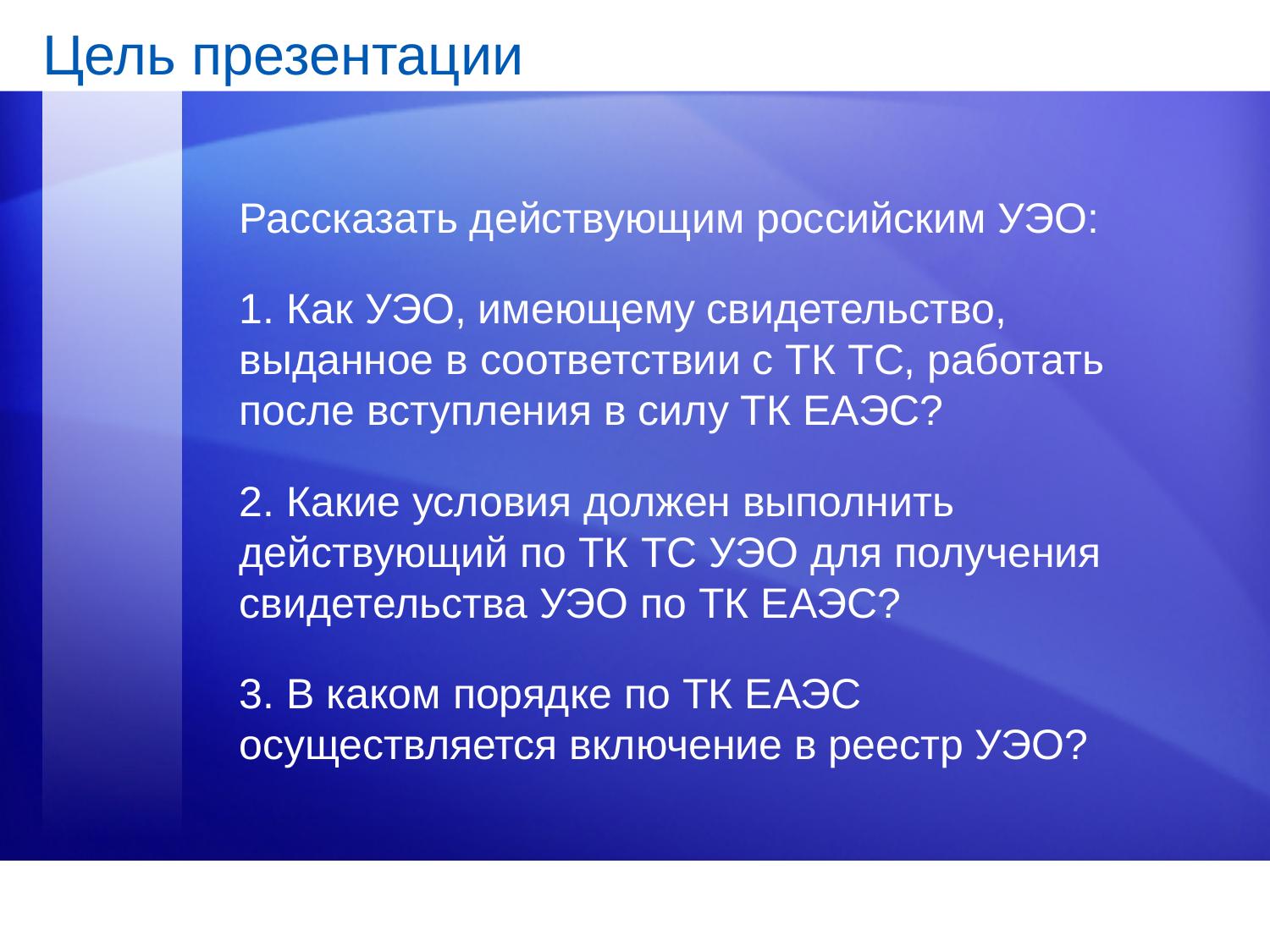

# Цель презентации

Рассказать действующим российским УЭО:
1. Как УЭО, имеющему свидетельство, выданное в соответствии с ТК ТС, работать после вступления в силу ТК ЕАЭС?
2. Какие условия должен выполнить действующий по ТК ТС УЭО для получения свидетельства УЭО по ТК ЕАЭС?
3. В каком порядке по ТК ЕАЭС осуществляется включение в реестр УЭО?